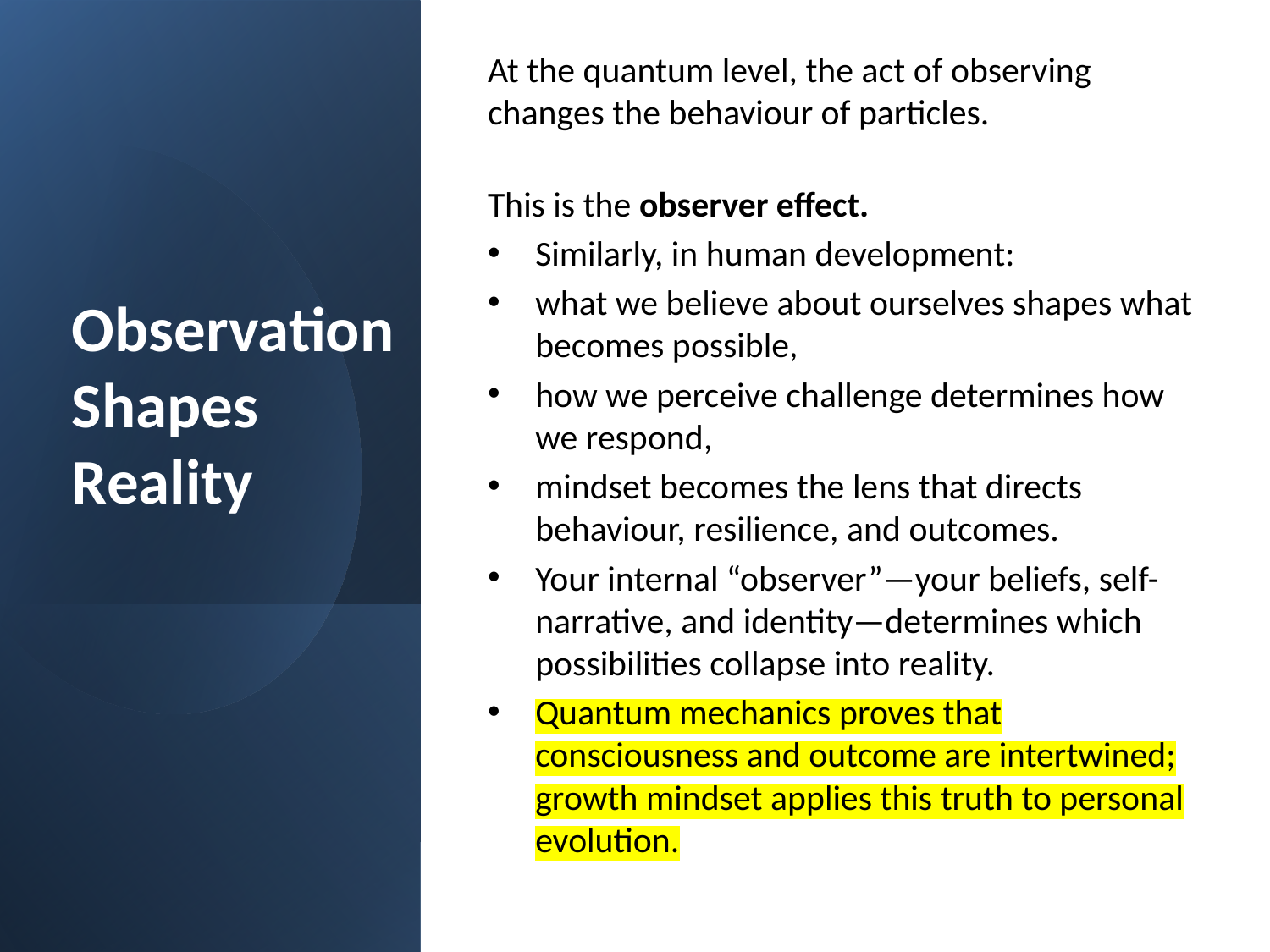

At the quantum level, the act of observing changes the behaviour of particles.
This is the observer effect.
Similarly, in human development:
what we believe about ourselves shapes what becomes possible,
how we perceive challenge determines how we respond,
mindset becomes the lens that directs behaviour, resilience, and outcomes.
Your internal “observer”—your beliefs, self-narrative, and identity—determines which possibilities collapse into reality.
Quantum mechanics proves that consciousness and outcome are intertwined; growth mindset applies this truth to personal evolution.

#

Observation Shapes Reality